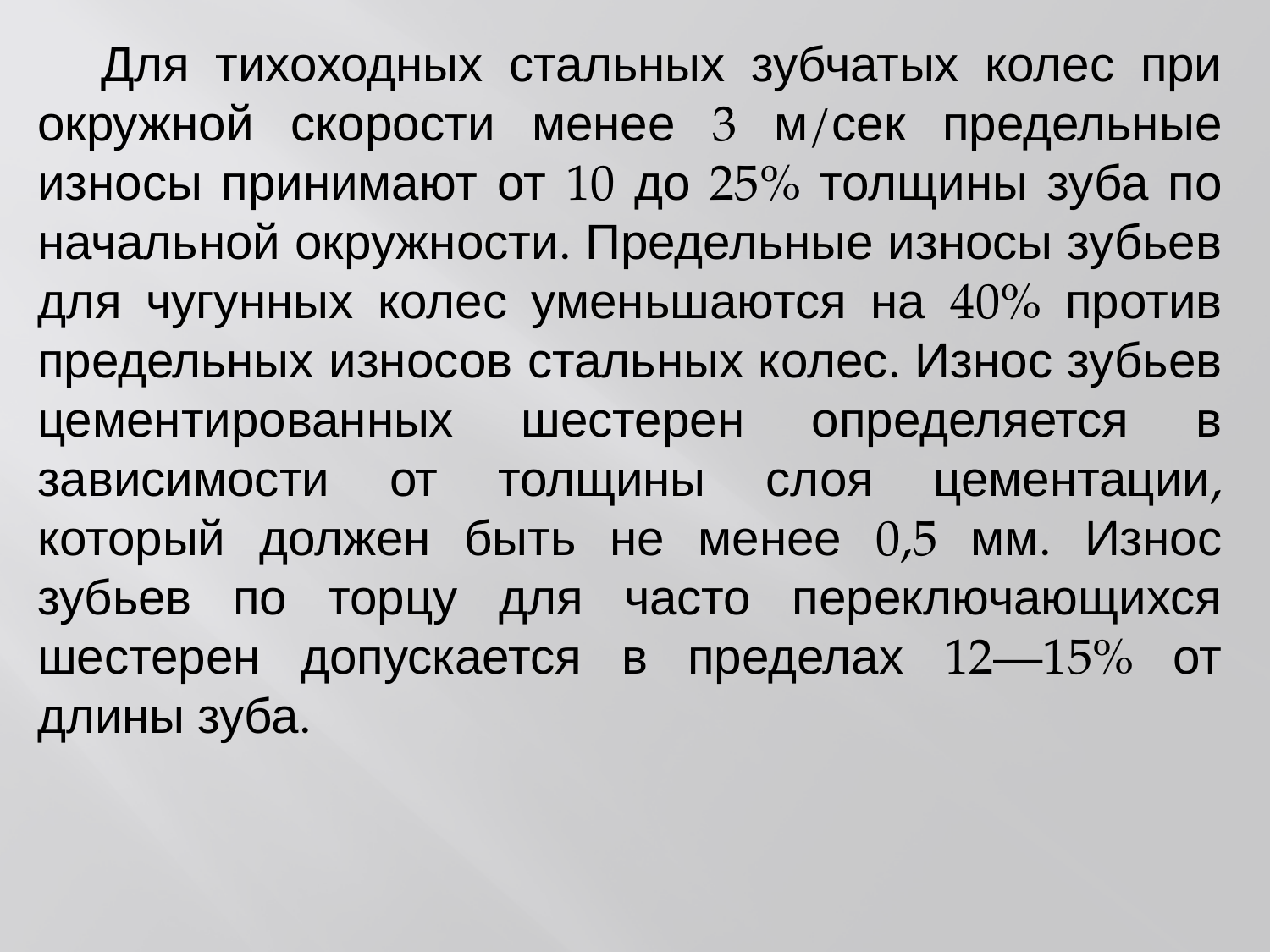

Для тихоходных стальных зубчатых колес при окружной скорости менее 3 м/сек предельные износы принимают от 10 до 25% толщины зуба по начальной окружности. Предельные износы зубьев для чугунных колес уменьшаются на 40% против предельных износов стальных колес. Износ зубьев цементированных шестерен определяется в зависимости от толщины слоя цементации, который должен быть не менее 0,5 мм. Износ зубьев по торцу для часто переключающихся шестерен допускается в пределах 12—15% от длины зуба.